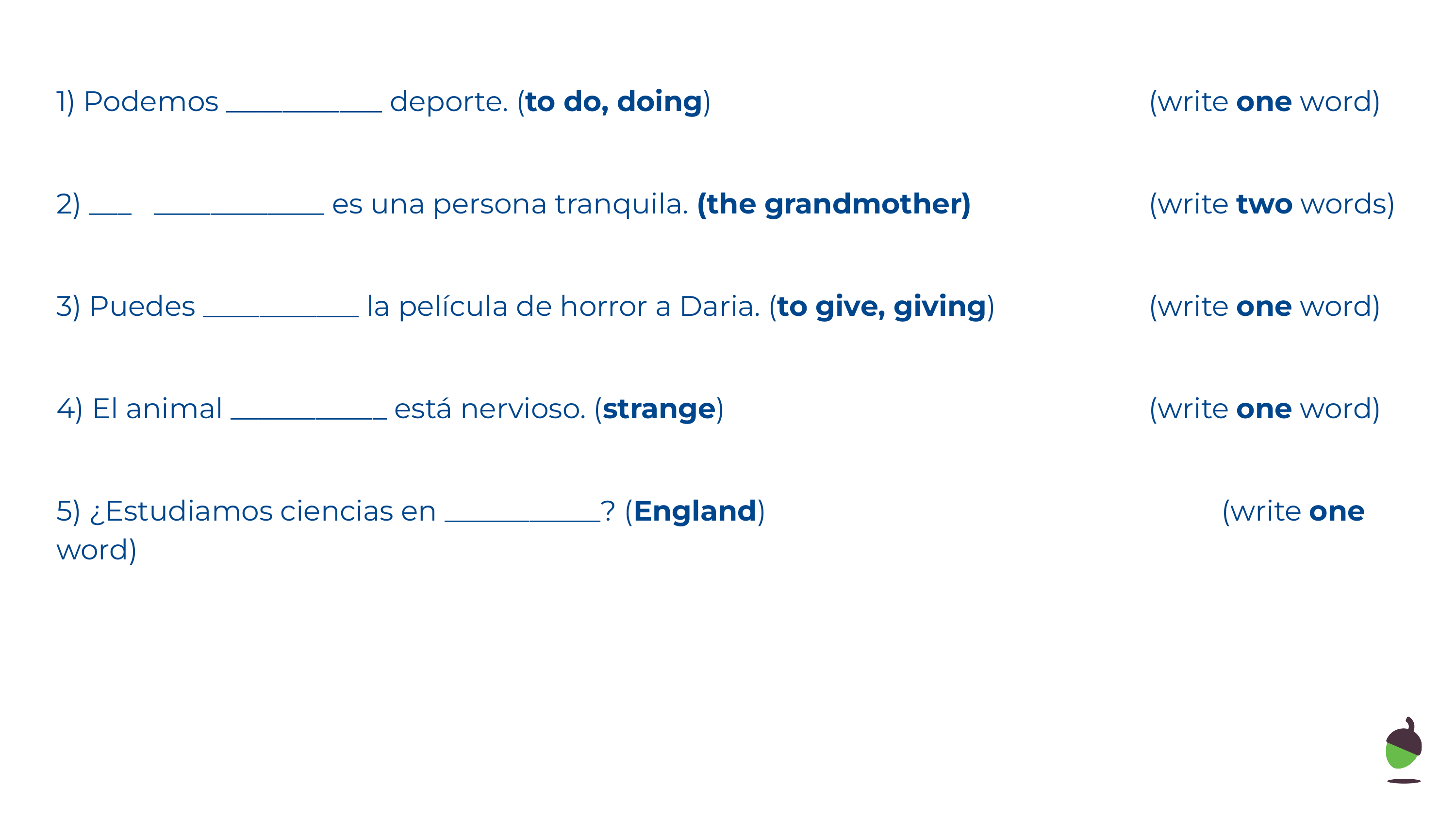

1) Podemos ___________ deporte. (to do, doing)                           	       	       		(write one word)

2) ___   ____________ es una persona tranquila. (the grandmother)           		(write two words)

3) Puedes ___________ la película de horror a Daria. (to give, giving)       		(write one word)

4) El animal ___________ está nervioso. (strange)             	                 	           	(write one word)

5) ¿Estudiamos ciencias en ___________? (England)                                 			(write one word)